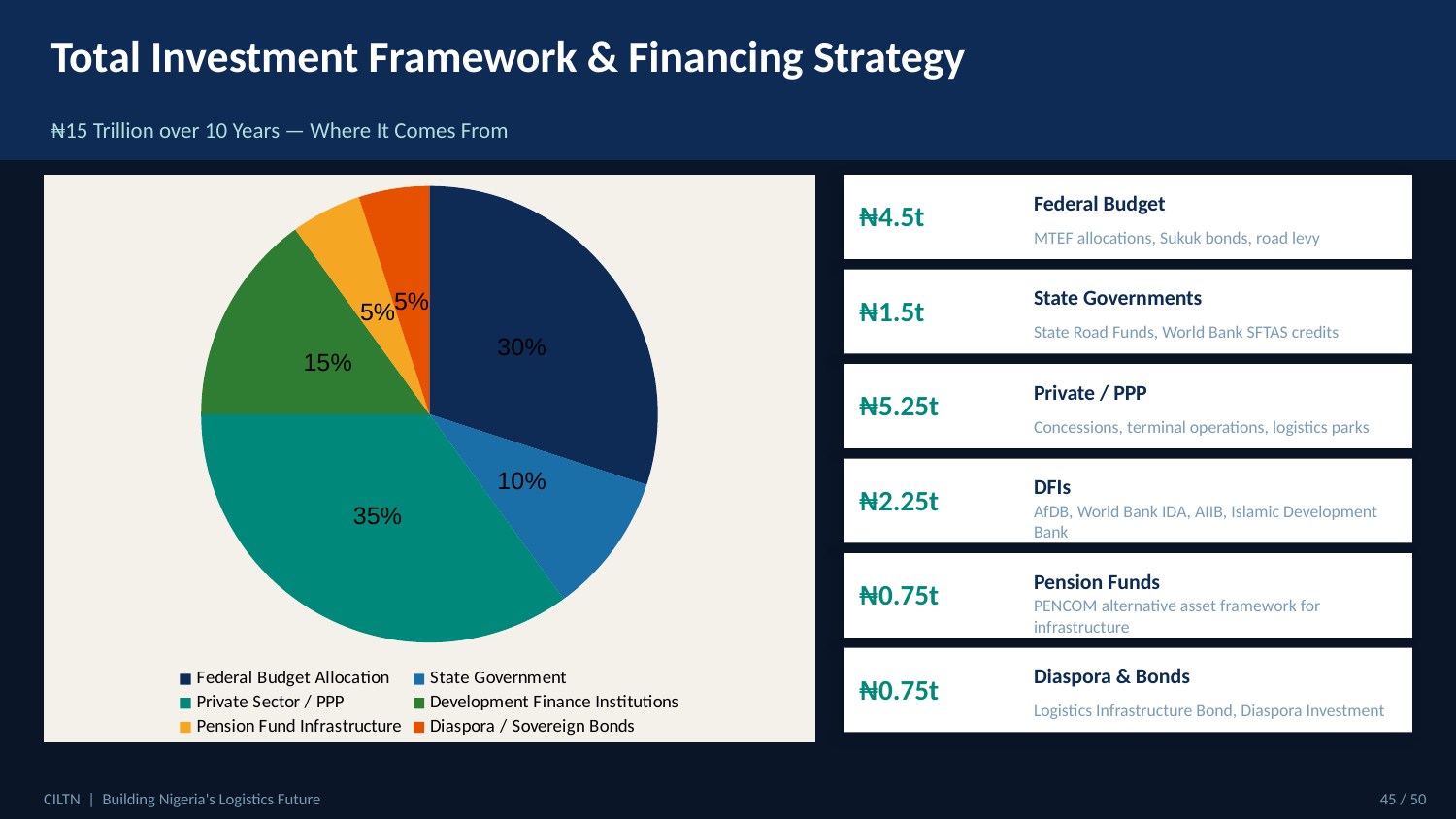

Total Investment Framework & Financing Strategy
₦15 Trillion over 10 Years — Where It Comes From

### Chart

| Category | Financing Mix |
|---|---|
| Federal Budget Allocation | 30.0 |
| State Government | 10.0 |
| Private Sector / PPP | 35.0 |
| Development Finance Institutions | 15.0 |
| Pension Fund Infrastructure | 5.0 |
| Diaspora / Sovereign Bonds | 5.0 |
Federal Budget
₦4.5t
MTEF allocations, Sukuk bonds, road levy

State Governments
₦1.5t
State Road Funds, World Bank SFTAS credits

Private / PPP
₦5.25t
Concessions, terminal operations, logistics parks

DFIs
₦2.25t
AfDB, World Bank IDA, AIIB, Islamic Development Bank

Pension Funds
₦0.75t
PENCOM alternative asset framework for infrastructure

Diaspora & Bonds
₦0.75t
Logistics Infrastructure Bond, Diaspora Investment

CILTN  |  Building Nigeria's Logistics Future
45 / 50